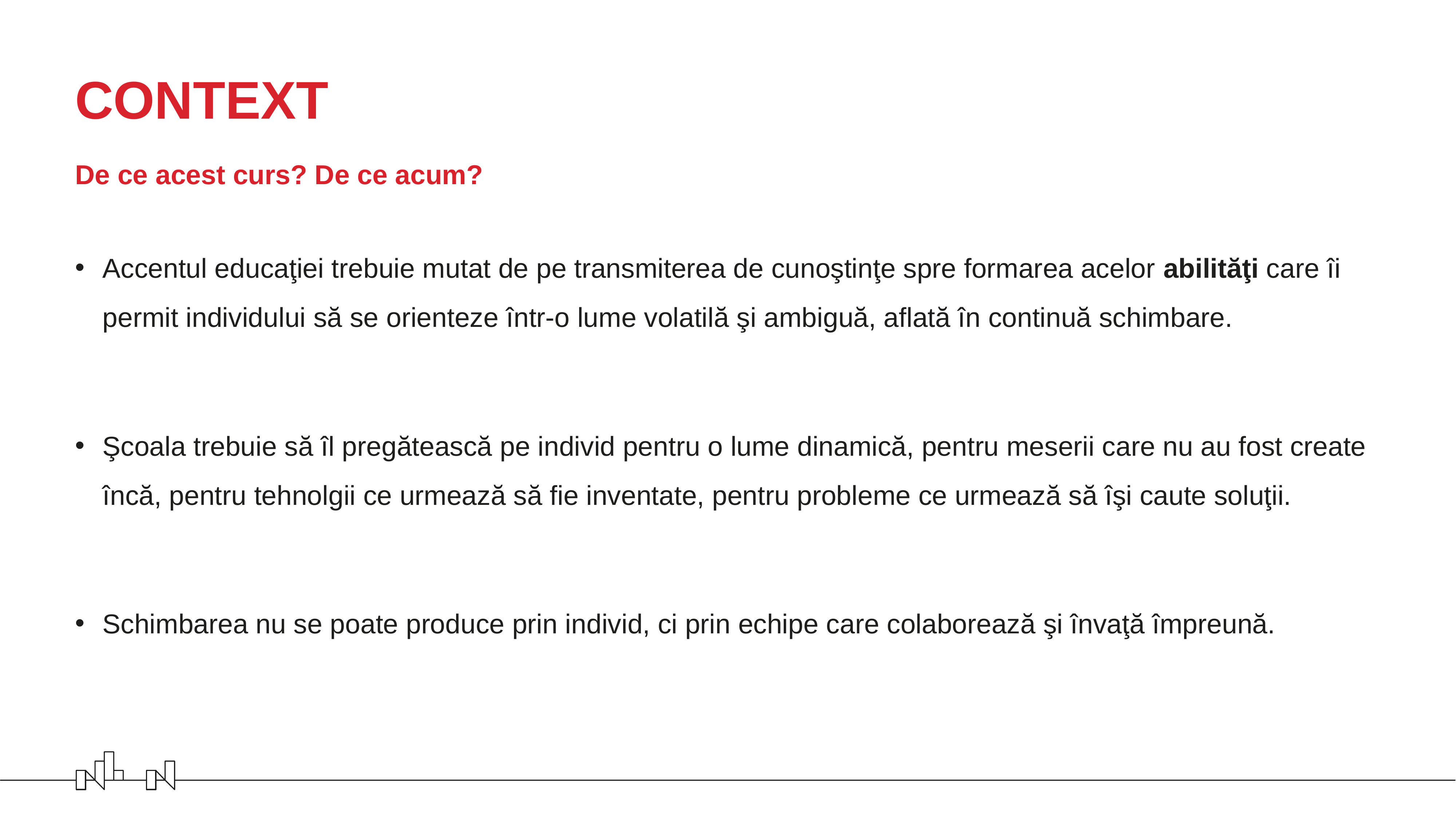

# CONTEXT
De ce acest curs? De ce acum?
Accentul educaţiei trebuie mutat de pe transmiterea de cunoştinţe spre formarea acelor abilităţi care îi permit individului să se orienteze într-o lume volatilă şi ambiguă, aflată în continuă schimbare.

Şcoala trebuie să îl pregătească pe individ pentru o lume dinamică, pentru meserii care nu au fost create încă, pentru tehnolgii ce urmează să fie inventate, pentru probleme ce urmează să îşi caute soluţii.

Schimbarea nu se poate produce prin individ, ci prin echipe care colaborează şi învaţă împreună.